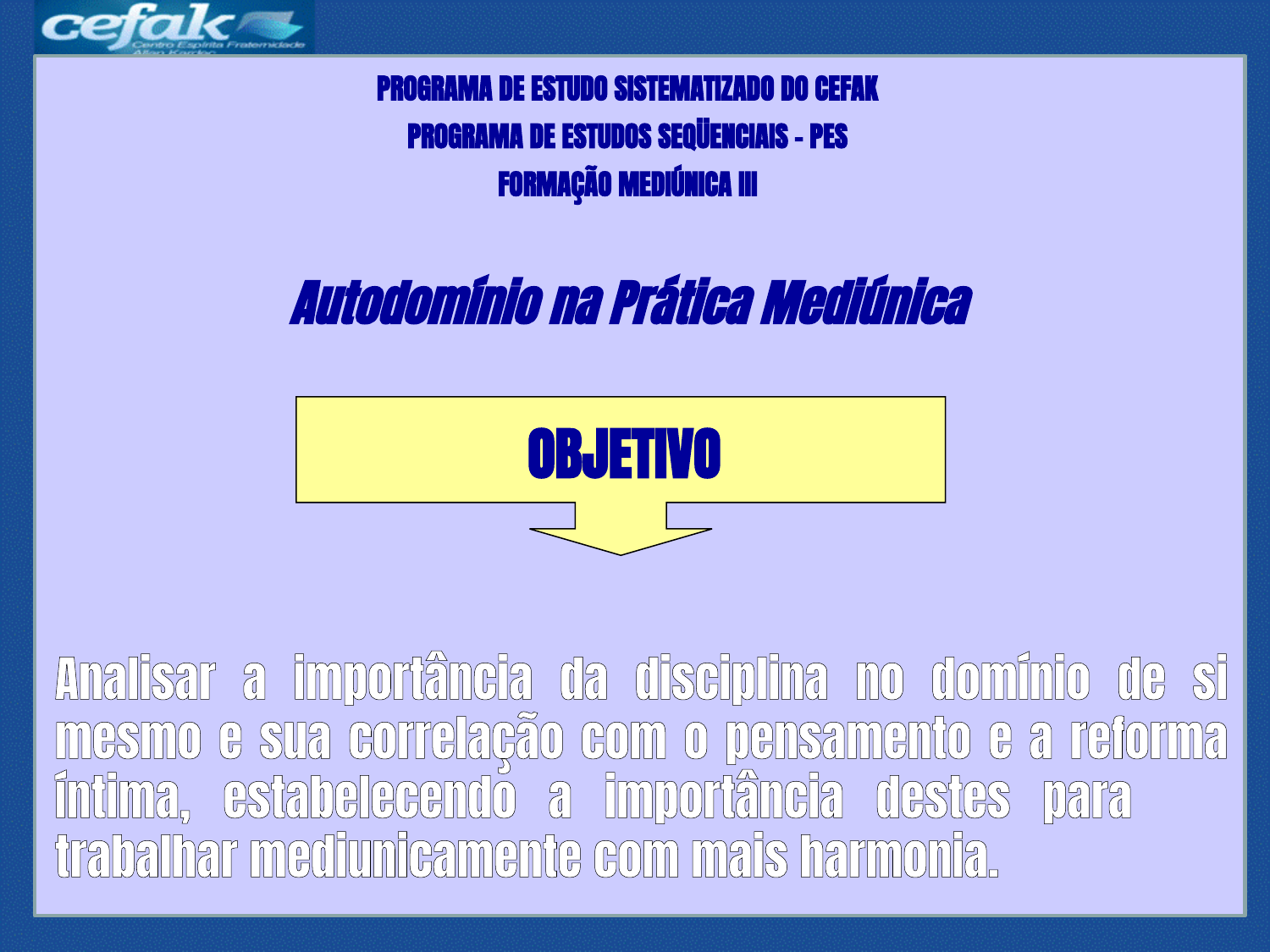

PROGRAMA DE ESTUDO SISTEMATIZADO DO CEFAK
PROGRAMA DE ESTUDOS SEQÜENCIAIS – PES
FORMAÇÃO MEDIÚNICA III

Autodomínio na Prática Mediúnica

OBJETIVO
Analisar a importância da disciplina no domínio de si mesmo e sua correlação com o pensamento e a reforma íntima, estabelecendo a importância destes para    trabalhar mediunicamente com mais harmonia.